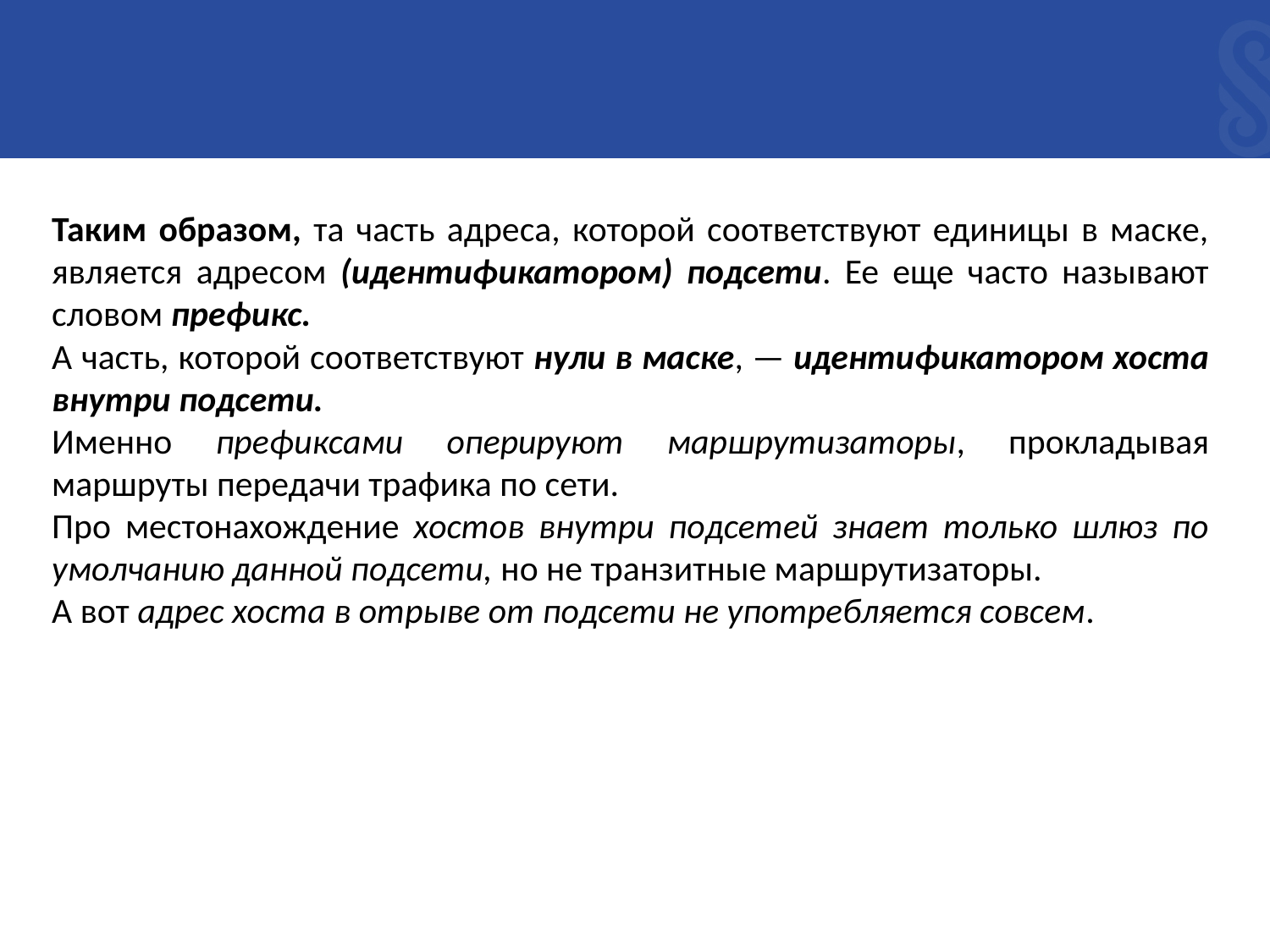

Таким образом, та часть адреса, которой соответствуют единицы в маске, является адресом (идентификатором) подсети. Ее еще часто называют словом префикс.
А часть, которой соответствуют нули в маске, — идентификатором хоста внутри подсети.
Именно префиксами оперируют маршрутизаторы, прокладывая маршруты передачи трафика по сети.
Про местонахождение хостов внутри подсетей знает только шлюз по умолчанию данной подсети, но не транзитные маршрутизаторы.
А вот адрес хоста в отрыве от подсети не употребляется совсем.